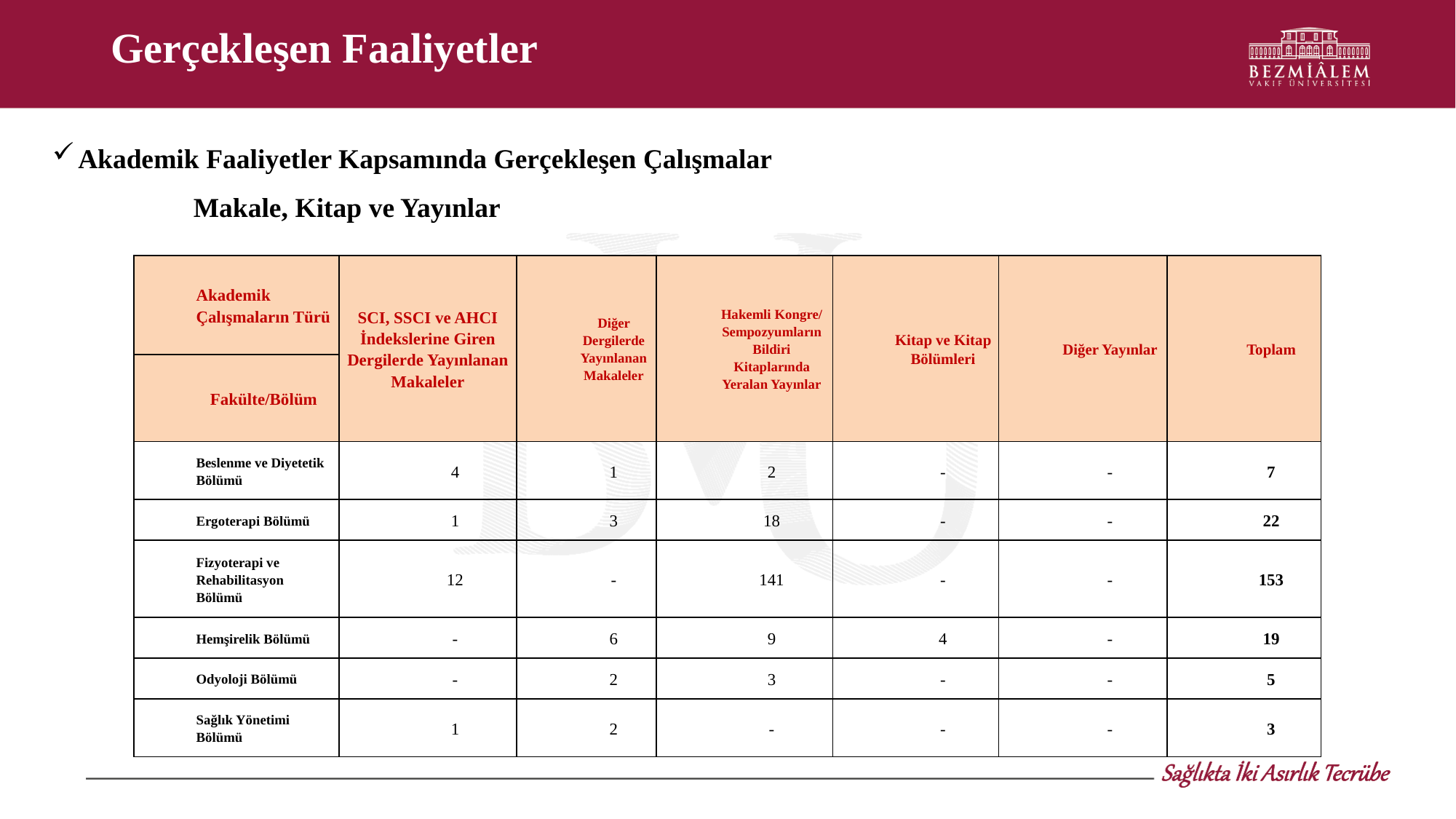

# Gerçekleşen Faaliyetler
Akademik Faaliyetler Kapsamında Gerçekleşen Çalışmalar
	 Makale, Kitap ve Yayınlar
| Akademik Çalışmaların Türü | SCI, SSCI ve AHCI İndekslerine Giren Dergilerde Yayınlanan Makaleler | Diğer Dergilerde Yayınlanan Makaleler | Hakemli Kongre/ Sempozyumların Bildiri Kitaplarında Yeralan Yayınlar | Kitap ve Kitap Bölümleri | Diğer Yayınlar | Toplam |
| --- | --- | --- | --- | --- | --- | --- |
| Fakülte/Bölüm |  |  |  |  |  |  |
| Beslenme ve Diyetetik Bölümü | 4 | 1 | 2 | - | - | 7 |
| Ergoterapi Bölümü | 1 | 3 | 18 | - | - | 22 |
| Fizyoterapi ve Rehabilitasyon Bölümü | 12 | - | 141 | - | - | 153 |
| Hemşirelik Bölümü | - | 6 | 9 | 4 | - | 19 |
| Odyoloji Bölümü | - | 2 | 3 | - | - | 5 |
| Sağlık Yönetimi Bölümü | 1 | 2 | - | - | - | 3 |